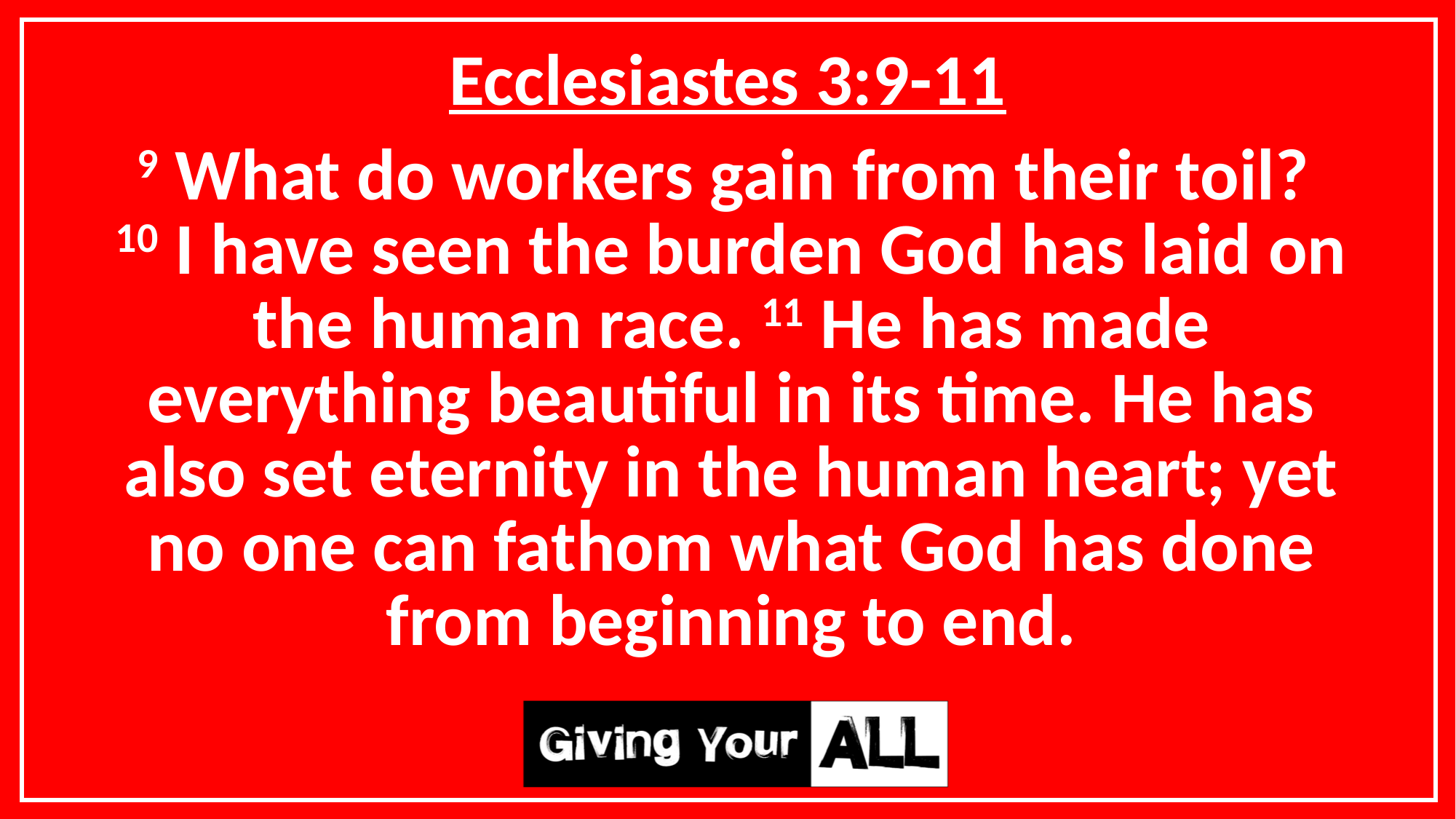

Ecclesiastes 3:9-11
9 What do workers gain from their toil?
10 I have seen the burden God has laid on the human race. 11 He has made everything beautiful in its time. He has also set eternity in the human heart; yet no one can fathom what God has done from beginning to end.